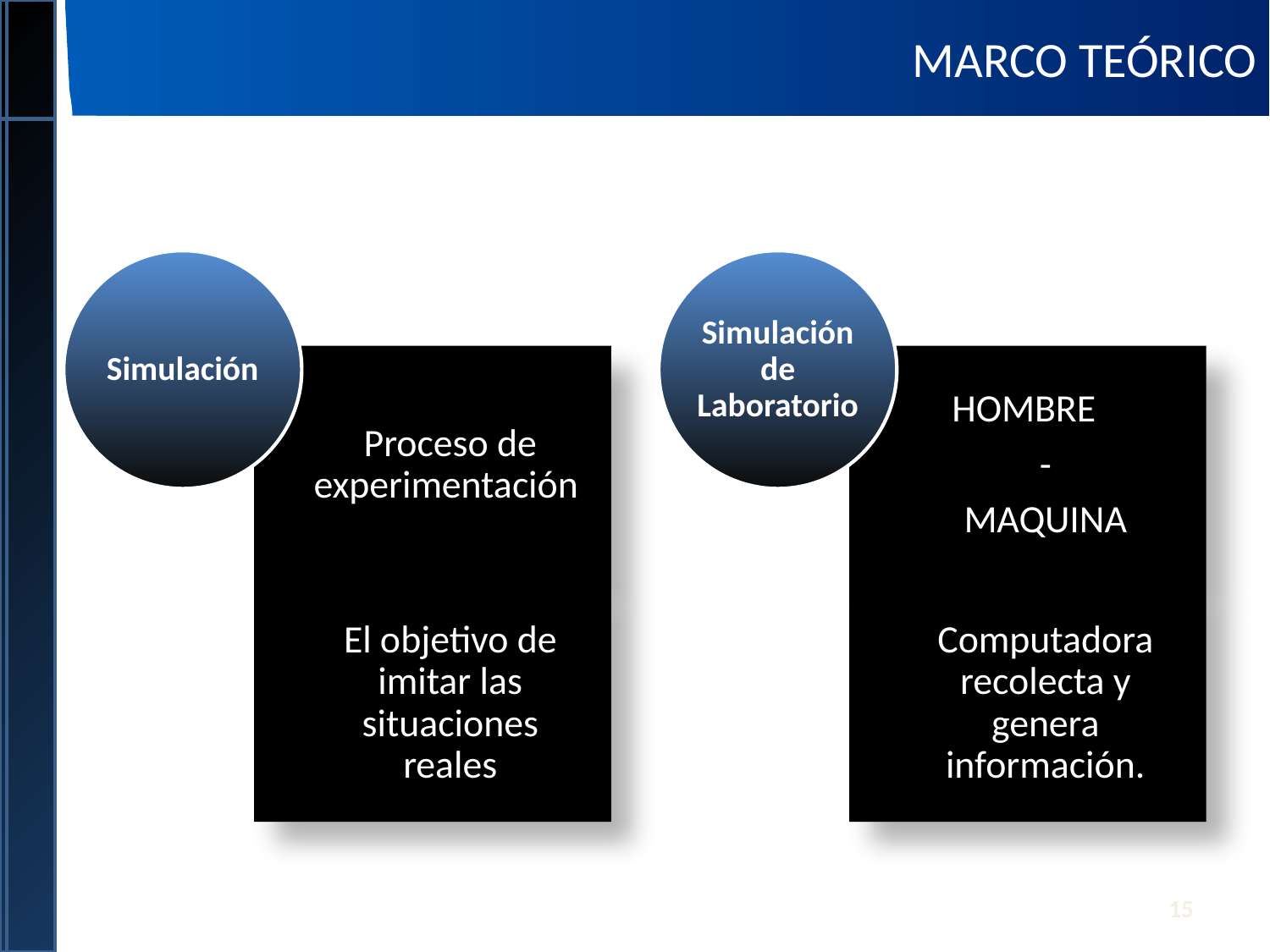

MARCO TEÓRICO

Proceso de experimentación
El objetivo de imitar las situaciones reales
Simulación
HOMBRE
-
MAQUINA
Computadora recolecta y genera información.
Simulación de Laboratorio
15